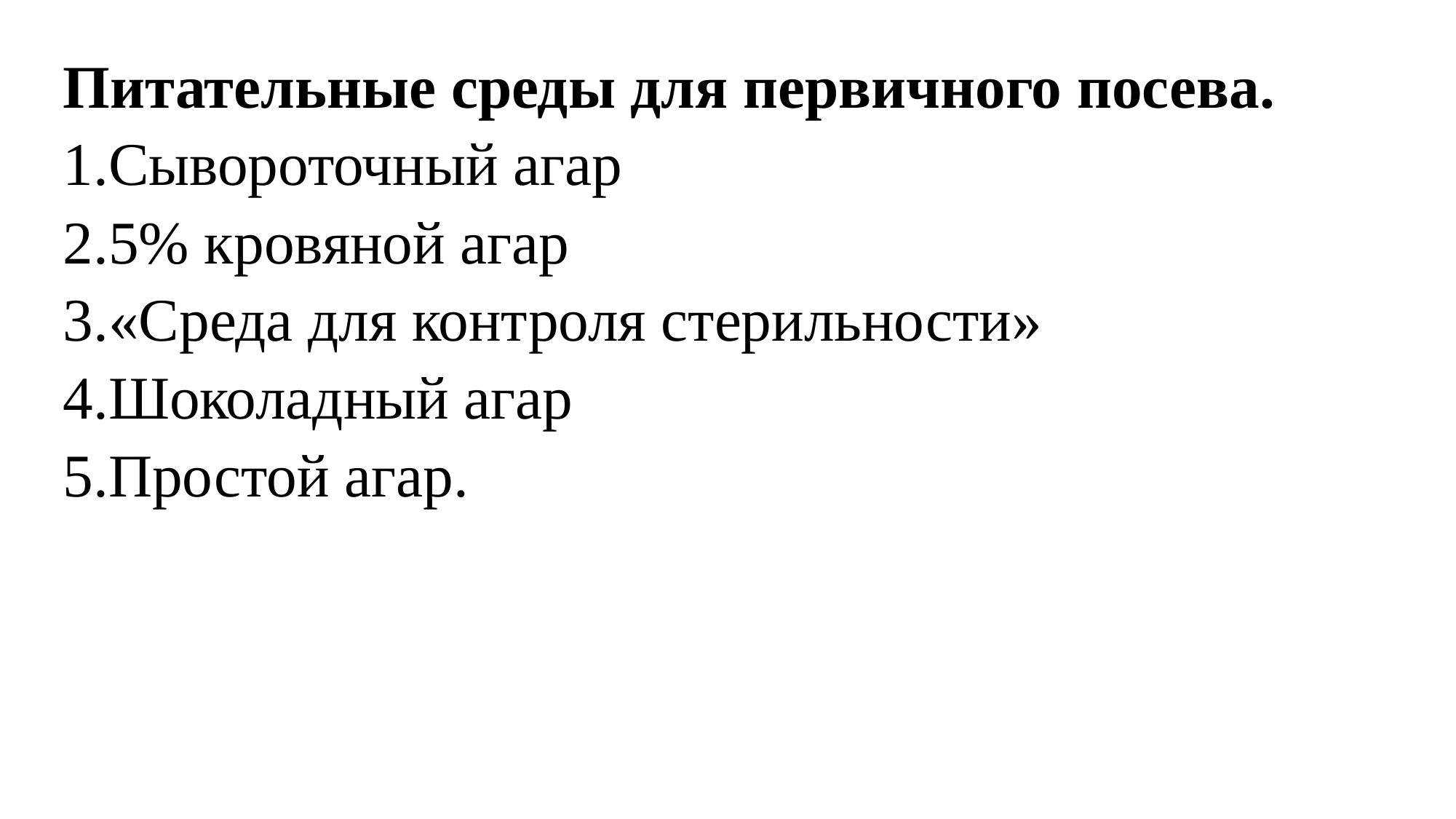

Питательные среды для первичного посева.
Сывороточный агар
5% кровяной агар
«Среда для контроля стерильности»
Шоколадный агар
Простой агар.